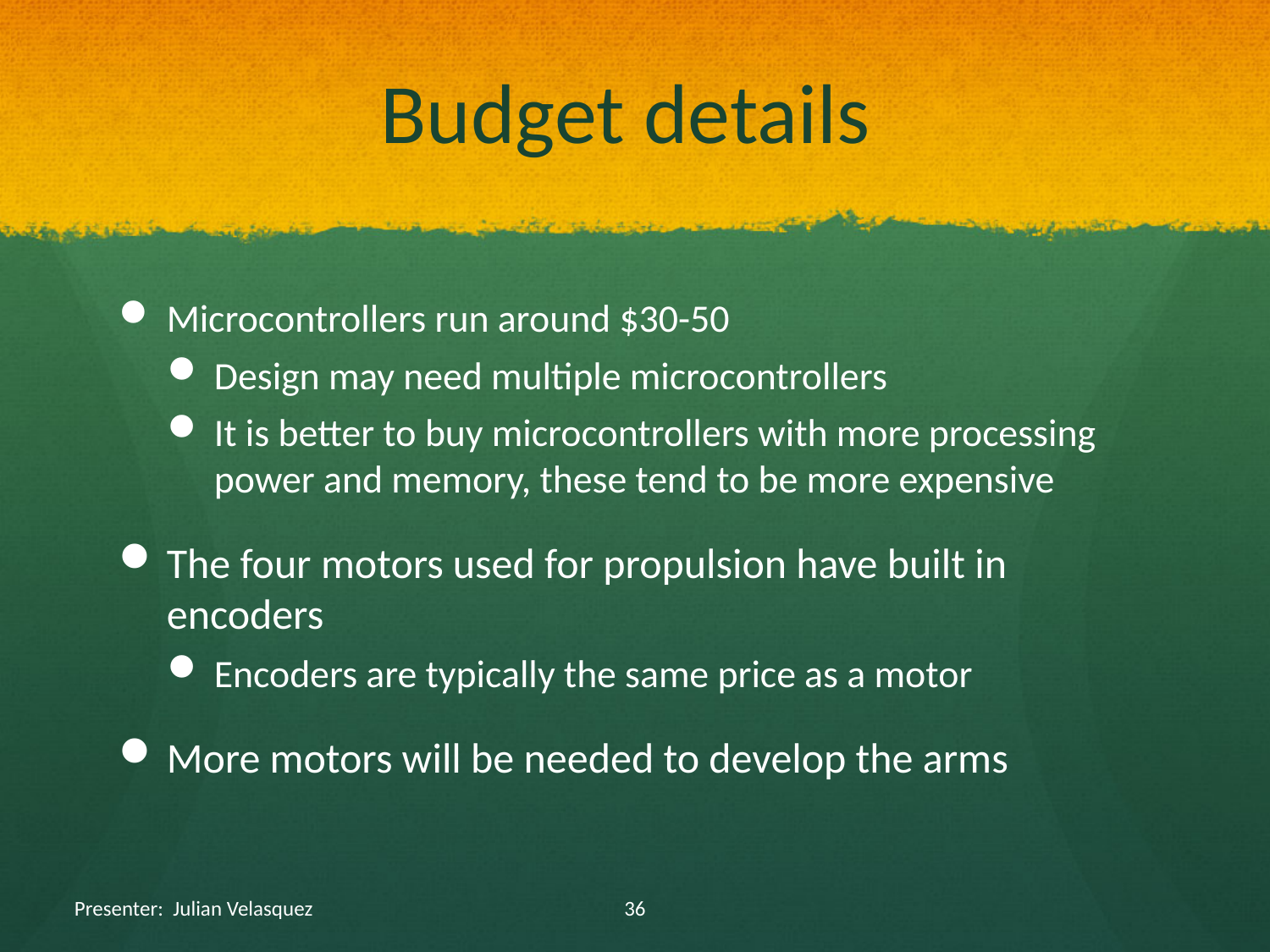

# Budget details
Microcontrollers run around $30-50
Design may need multiple microcontrollers
It is better to buy microcontrollers with more processing power and memory, these tend to be more expensive
The four motors used for propulsion have built in encoders
Encoders are typically the same price as a motor
More motors will be needed to develop the arms
Presenter:  Julian Velasquez
36